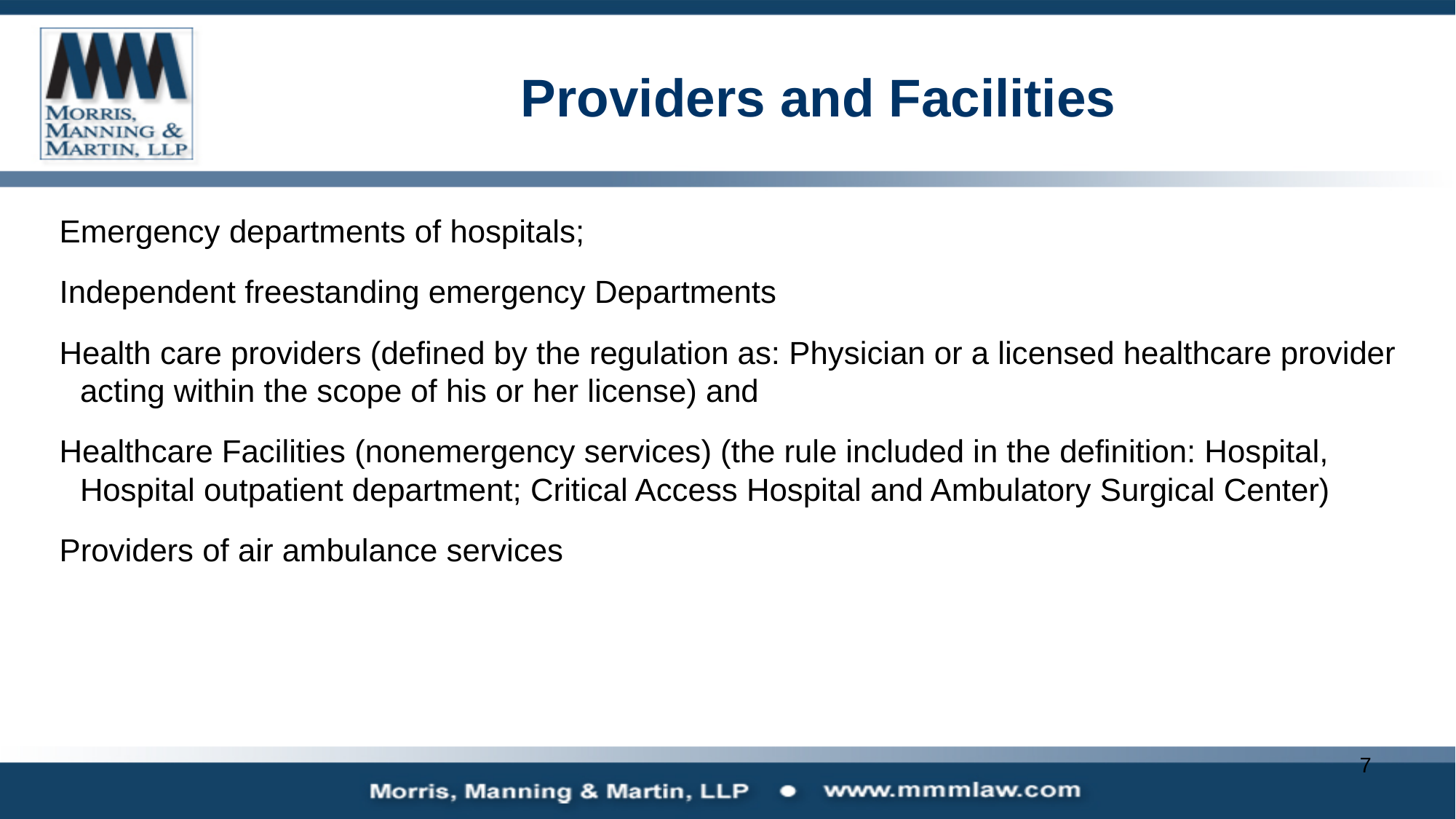

# Providers and Facilities
Emergency departments of hospitals;
Independent freestanding emergency Departments
Health care providers (defined by the regulation as: Physician or a licensed healthcare provider acting within the scope of his or her license) and
Healthcare Facilities (nonemergency services) (the rule included in the definition: Hospital, Hospital outpatient department; Critical Access Hospital and Ambulatory Surgical Center)
Providers of air ambulance services

7